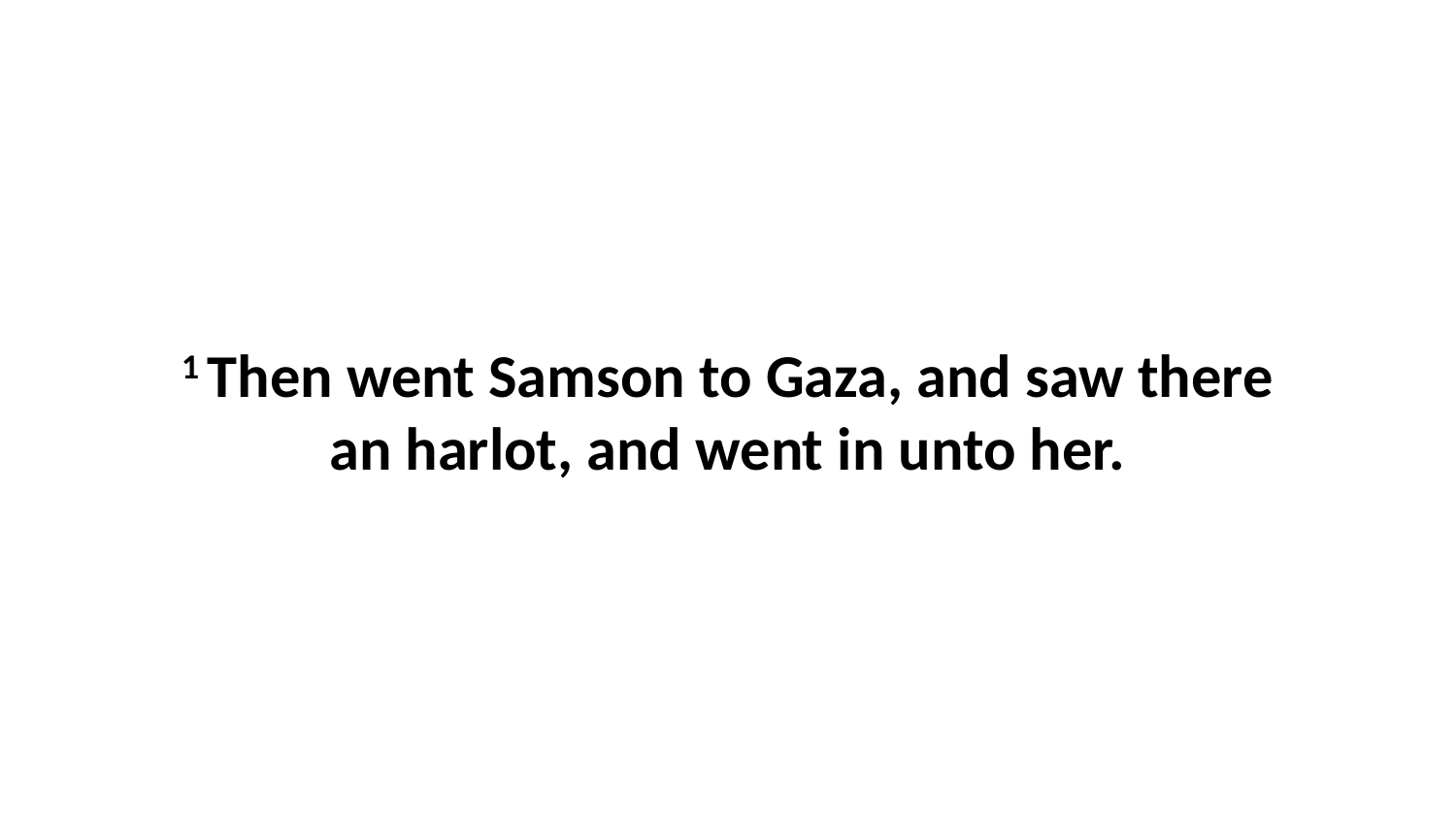

1 Then went Samson to Gaza, and saw there an harlot, and went in unto her.